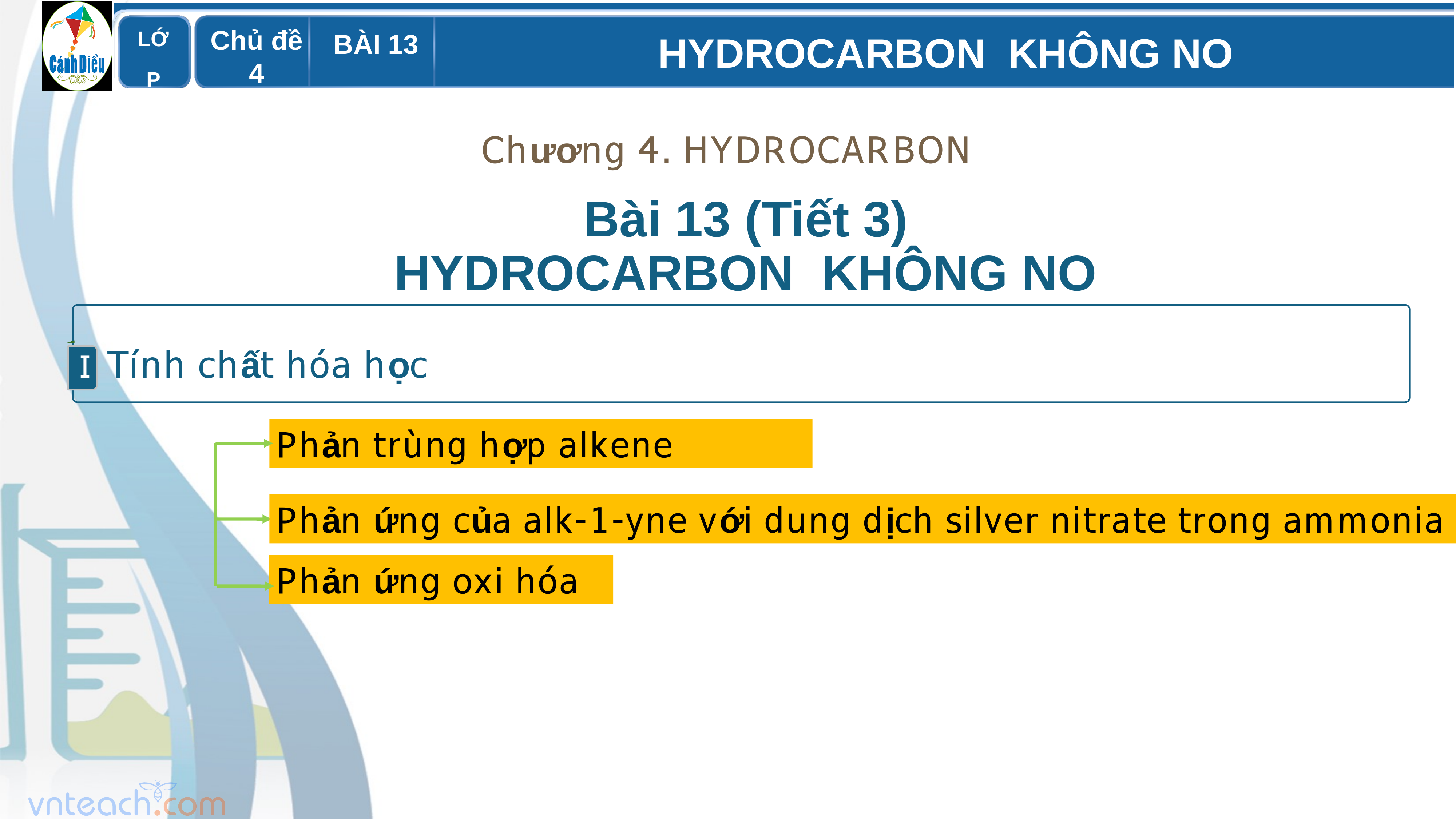

Chương 4. HYDROCARBON
Bài 13 (Tiết 3)
HYDROCARBON  KHÔNG NO

I
Tính chất hóa học
Phản trùng hợp alkene

Phản ứng của alk-1-yne với dung dịch silver nitrate trong ammonia
Phản ứng oxi hóa